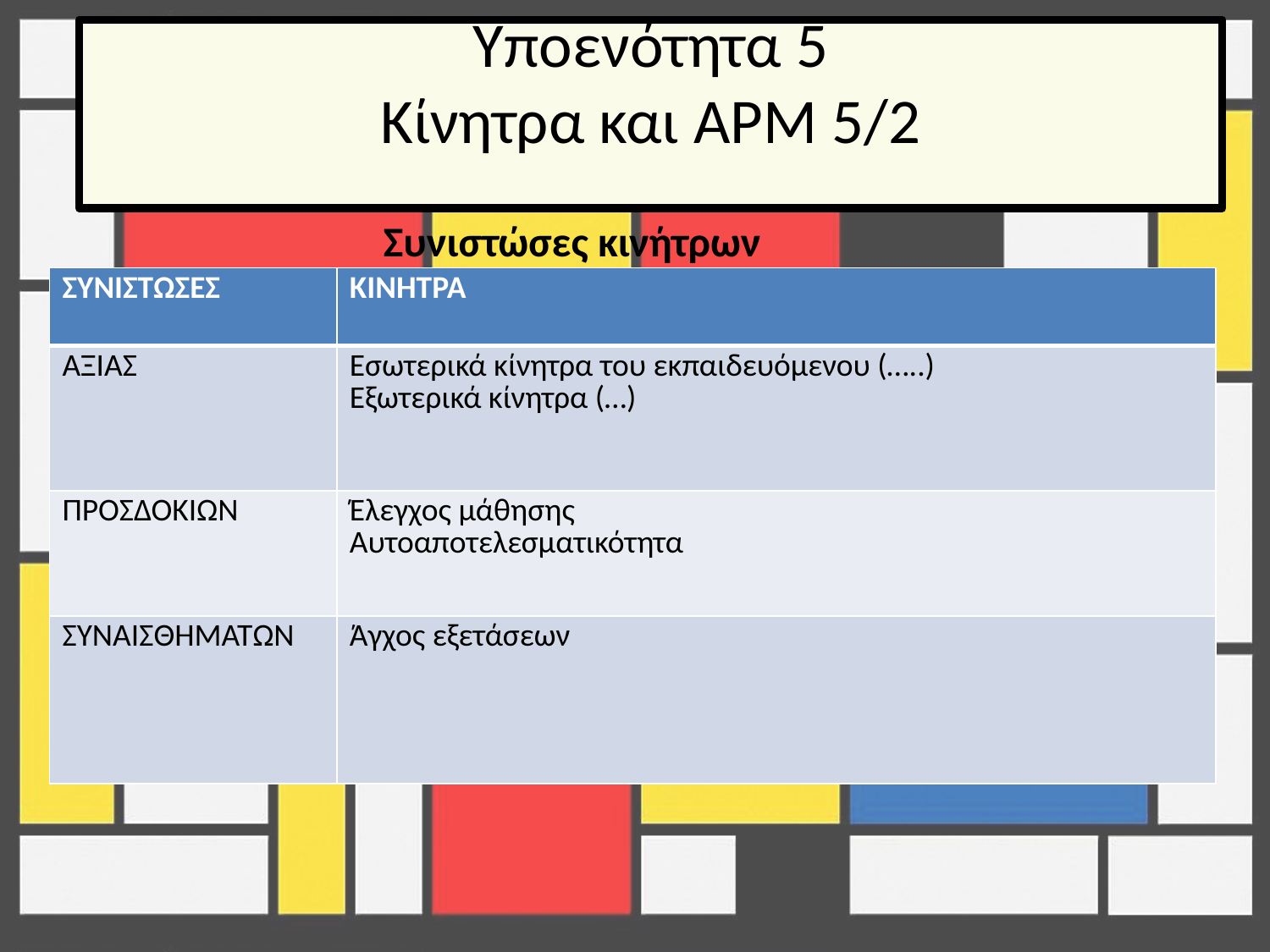

# Υποενότητα 5 Κίνητρα και ΑΡΜ 5/2
Συνιστώσες κινήτρων
| ΣΥΝΙΣΤΩΣΕΣ | ΚΙΝΗΤΡΑ |
| --- | --- |
| ΑΞΙΑΣ | Εσωτερικά κίνητρα του εκπαιδευόμενου (…..) Εξωτερικά κίνητρα (…) |
| ΠΡΟΣΔΟΚΙΩΝ | Έλεγχος μάθησης Αυτοαποτελεσματικότητα |
| ΣΥΝΑΙΣΘΗΜΑΤΩΝ | Άγχος εξετάσεων |